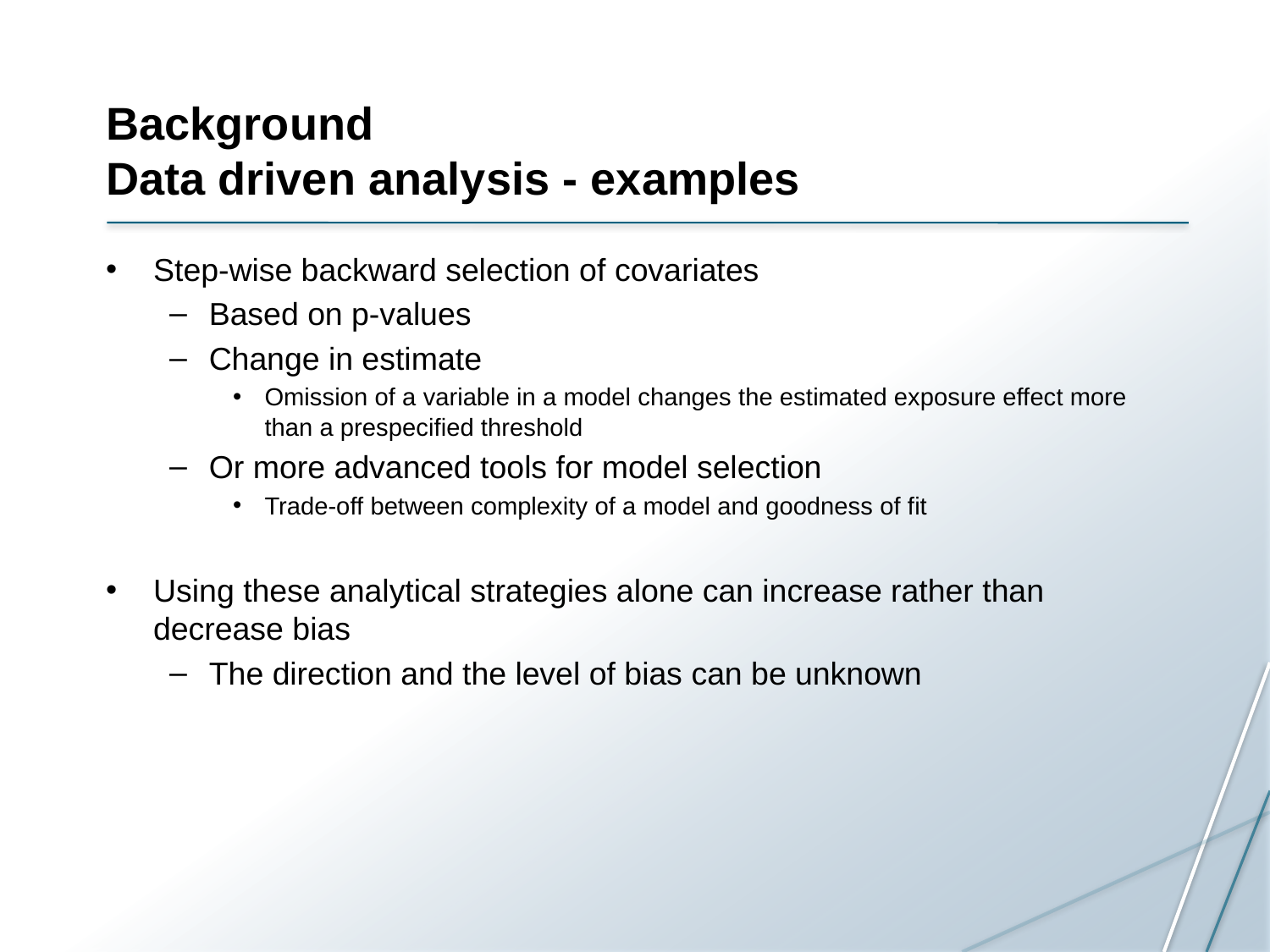

# Background Data driven analysis - examples
Step-wise backward selection of covariates
Based on p-values
Change in estimate
Omission of a variable in a model changes the estimated exposure effect more than a prespecified threshold
Or more advanced tools for model selection
Trade-off between complexity of a model and goodness of fit

Using these analytical strategies alone can increase rather than decrease bias
The direction and the level of bias can be unknown